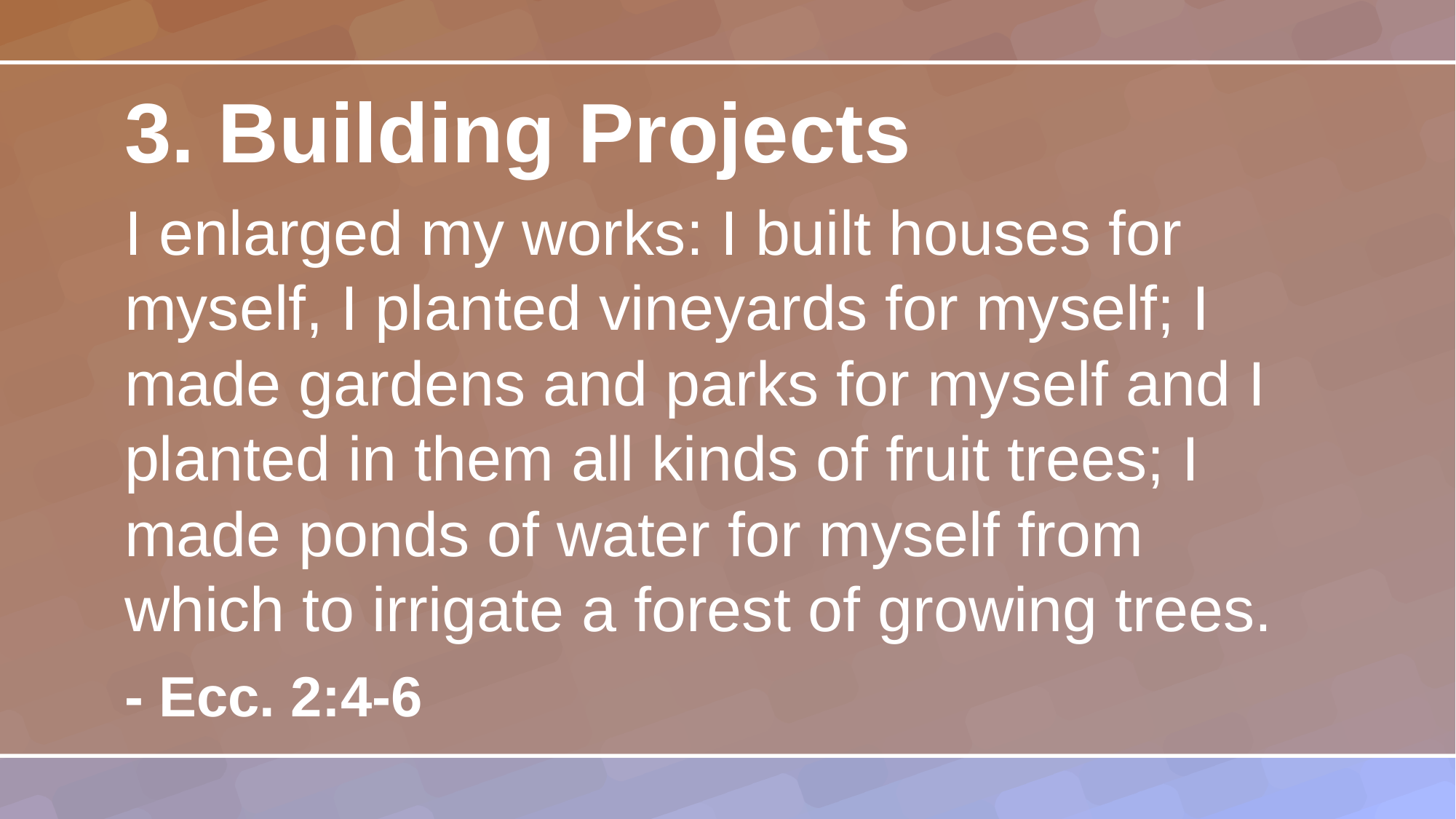

3. Building Projects
I enlarged my works: I built houses for myself, I planted vineyards for myself; I made gardens and parks for myself and I planted in them all kinds of fruit trees; I made ponds of water for myself from which to irrigate a forest of growing trees.
- Ecc. 2:4-6